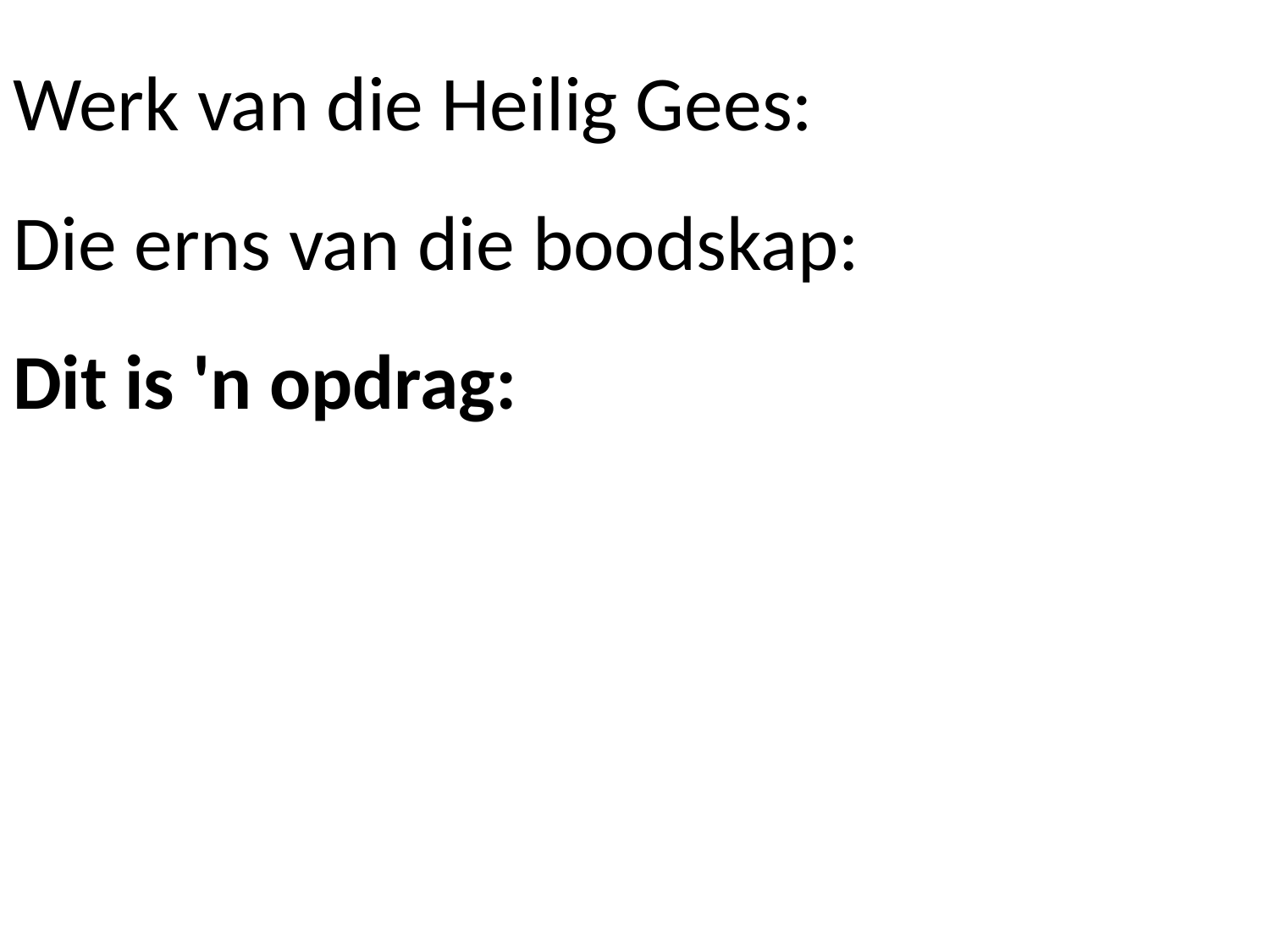

# Werk van die Heilig Gees: Die erns van die boodskap: Dit is 'n opdrag: